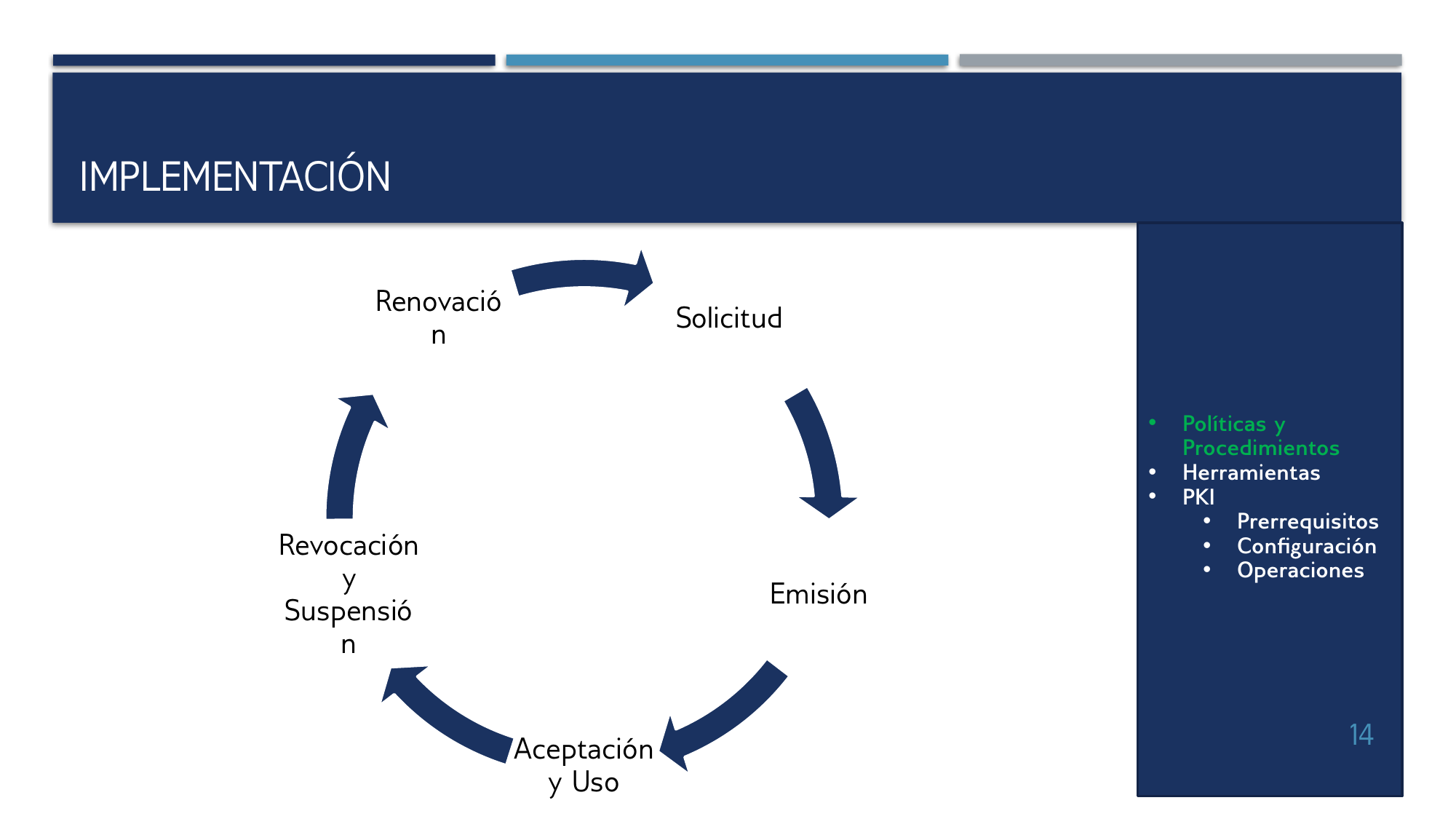

# Implementación
Políticas y Procedimientos
Herramientas
PKI
Prerrequisitos
Configuración
Operaciones

Solicitud
Emisión
Aceptación y Uso
Revocación y Suspensión
Renovación
14